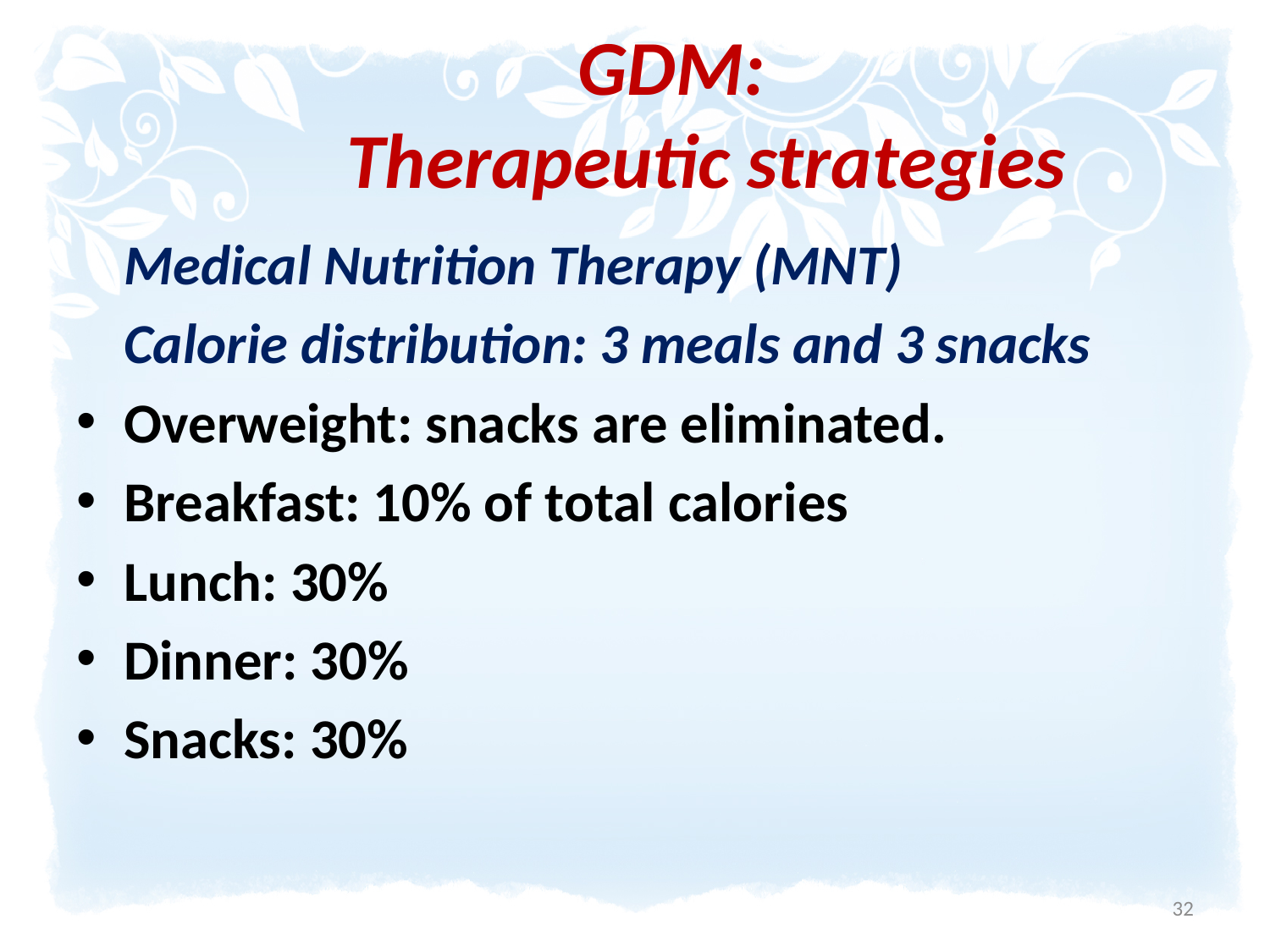

# GDM: Therapeutic strategies
	Medical Nutrition Therapy (MNT)
	Calorie distribution: 3 meals and 3 snacks
Overweight: snacks are eliminated.
Breakfast: 10% of total calories
Lunch: 30%
Dinner: 30%
Snacks: 30%
32